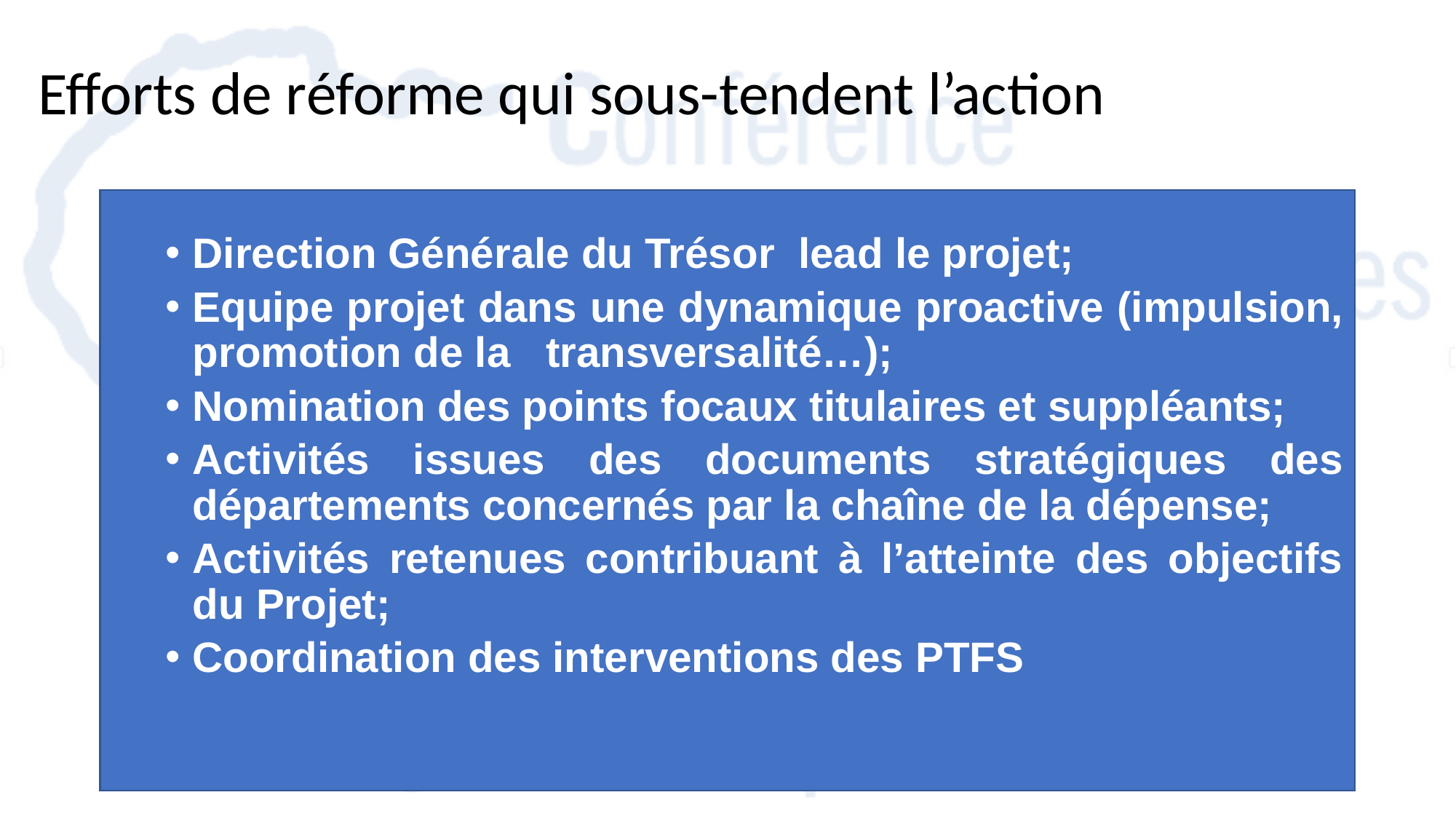

# Efforts de réforme qui sous-tendent l’action
Direction Générale du Trésor  lead le projet;
Equipe projet dans une dynamique proactive (impulsion, promotion de la   transversalité…);
Nomination des points focaux titulaires et suppléants;
Activités issues des documents stratégiques des départements concernés par la chaîne de la dépense;
Activités retenues contribuant à l’atteinte des objectifs du Projet;
Coordination des interventions des PTFS